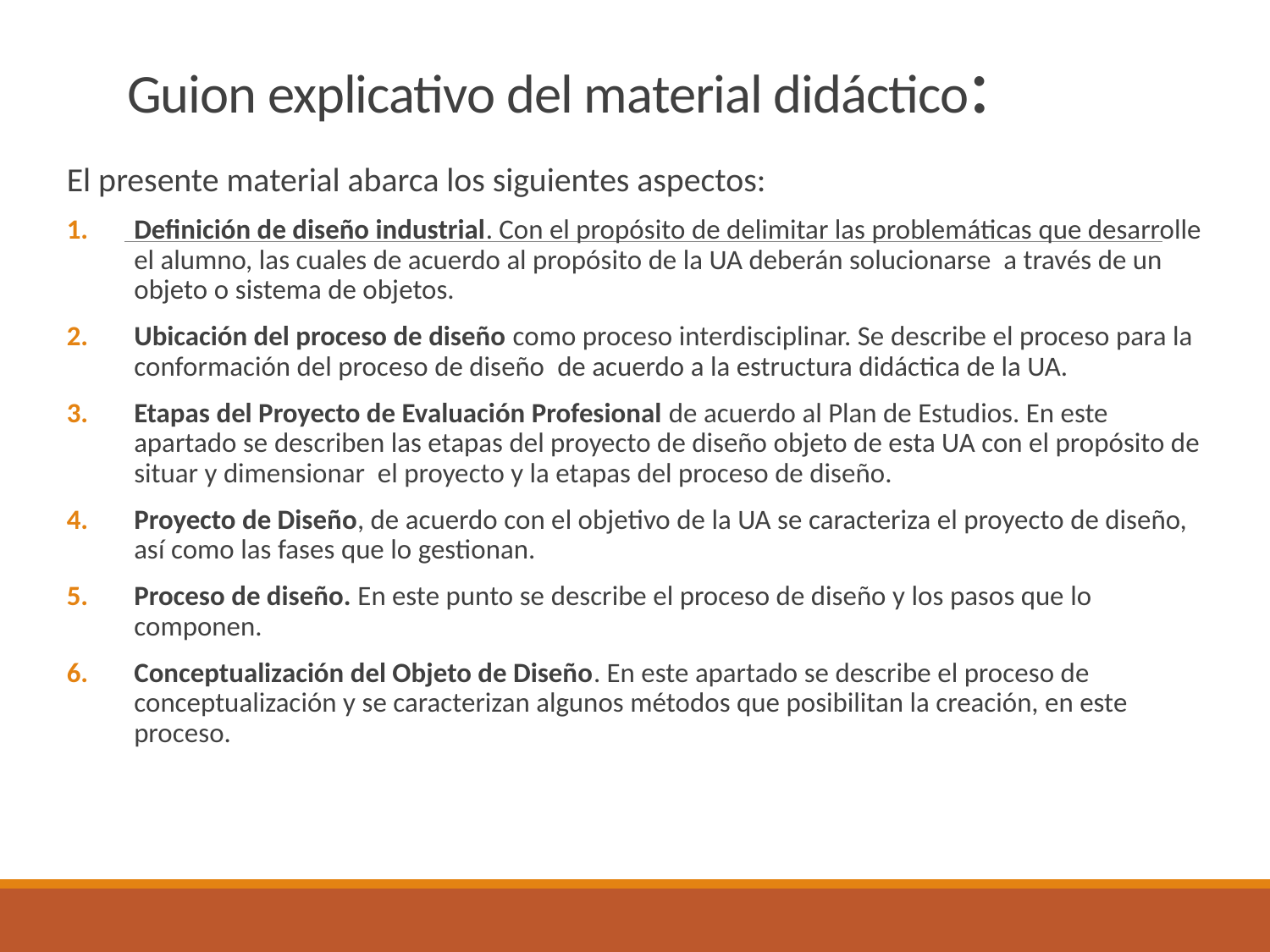

# Guion explicativo del material didáctico:
El presente material abarca los siguientes aspectos:
Definición de diseño industrial. Con el propósito de delimitar las problemáticas que desarrolle el alumno, las cuales de acuerdo al propósito de la UA deberán solucionarse  a través de un objeto o sistema de objetos.
Ubicación del proceso de diseño como proceso interdisciplinar. Se describe el proceso para la conformación del proceso de diseño  de acuerdo a la estructura didáctica de la UA.
Etapas del Proyecto de Evaluación Profesional de acuerdo al Plan de Estudios. En este apartado se describen las etapas del proyecto de diseño objeto de esta UA con el propósito de situar y dimensionar  el proyecto y la etapas del proceso de diseño.
Proyecto de Diseño, de acuerdo con el objetivo de la UA se caracteriza el proyecto de diseño, así como las fases que lo gestionan.
Proceso de diseño. En este punto se describe el proceso de diseño y los pasos que lo componen.
Conceptualización del Objeto de Diseño. En este apartado se describe el proceso de conceptualización y se caracterizan algunos métodos que posibilitan la creación, en este proceso.